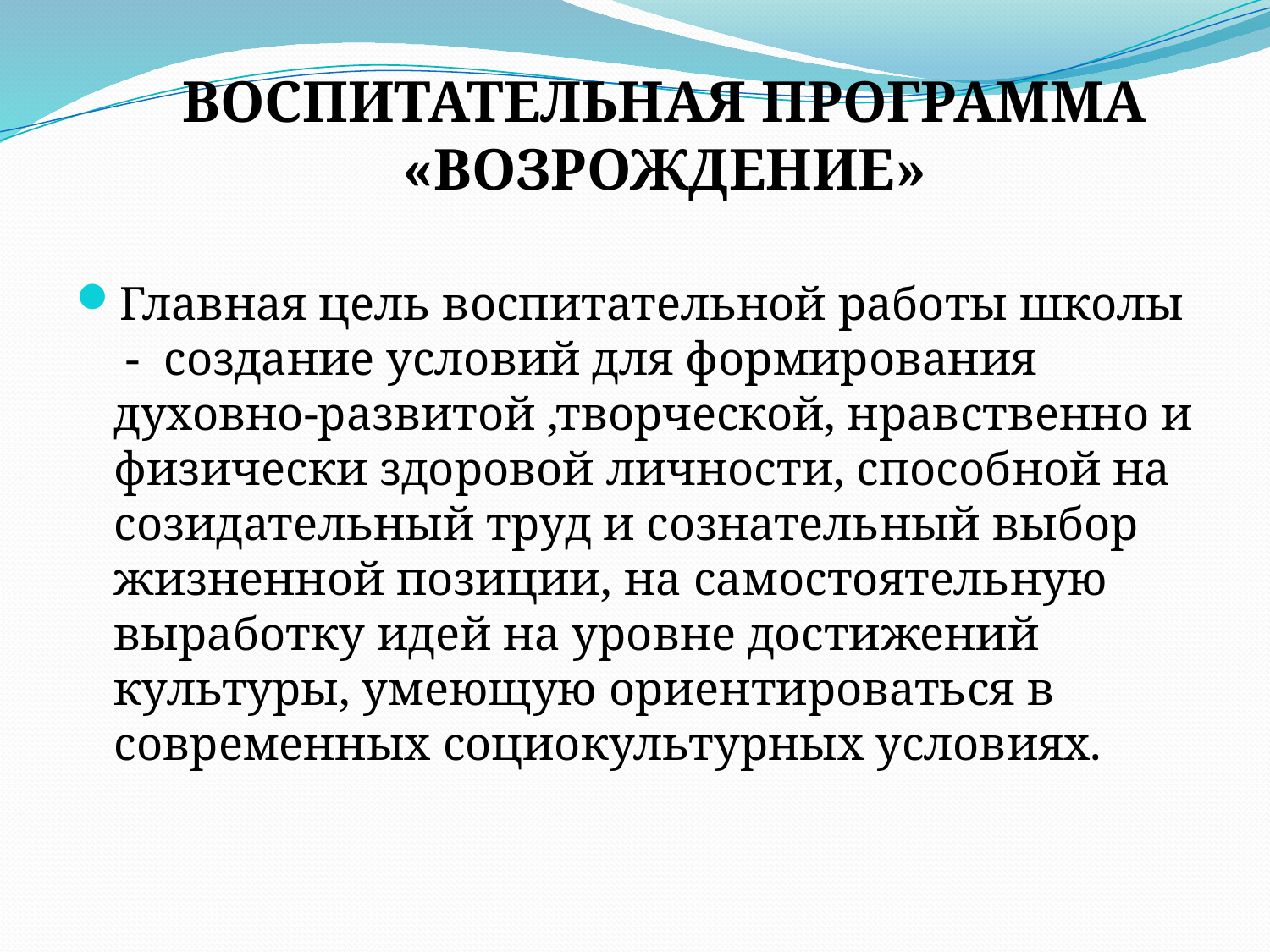

ВОСПИТАТЕЛЬНАЯ ПРОГРАММА «ВОЗРОЖДЕНИЕ»
#
Главная цель воспитательной работы школы  -  создание условий для формирования духовно-развитой ,творческой, нравственно и физически здоровой личности, способной на созидательный труд и сознательный выбор жизненной позиции, на самостоятельную выработку идей на уровне достижений культуры, умеющую ориентироваться в современных социокультурных условиях.